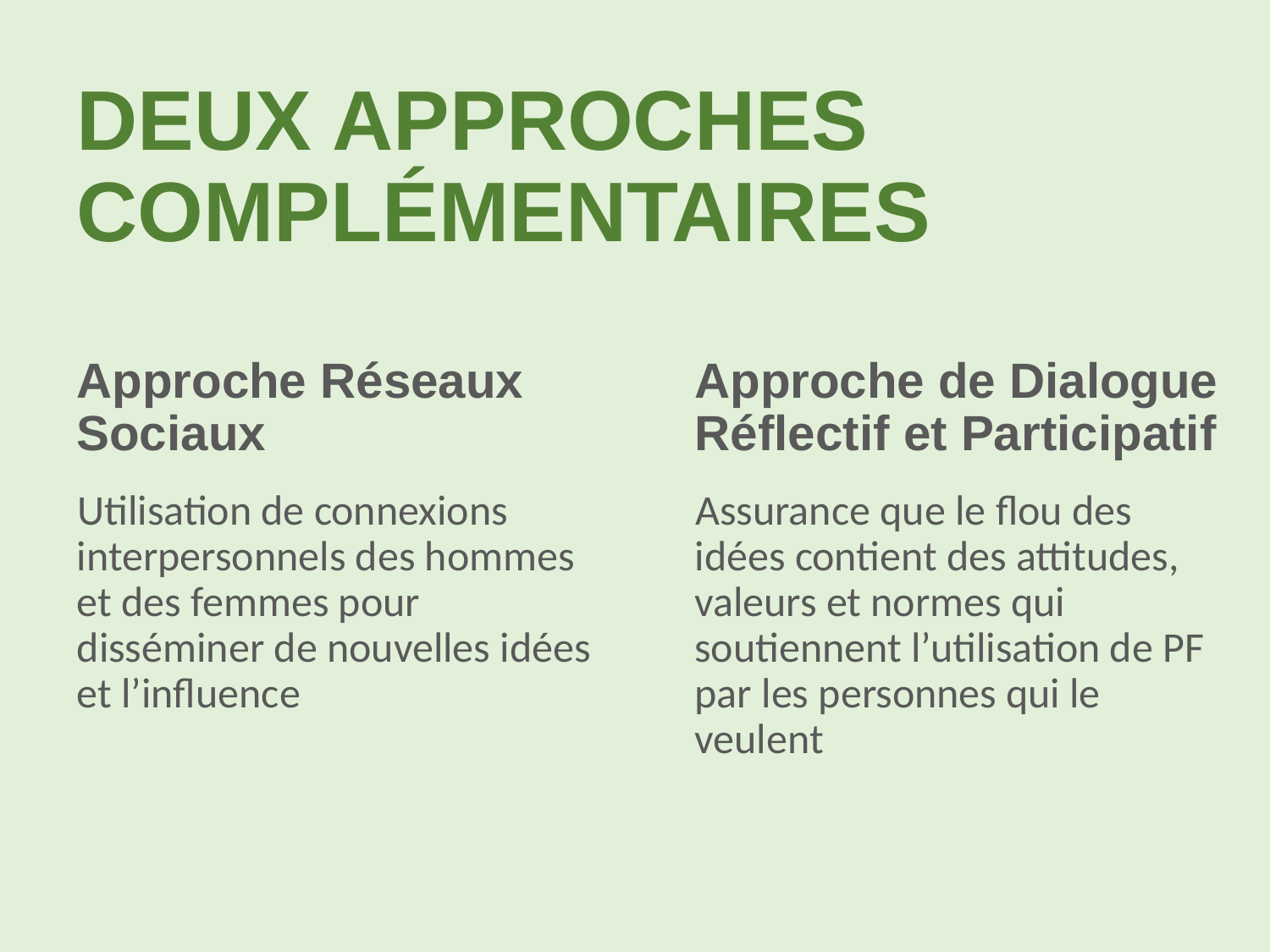

# DEUX APPROCHES COMPLÉMENTAIRES
Approche Réseaux Sociaux
Approche de Dialogue Réflectif et Participatif
Utilisation de connexions interpersonnels des hommes et des femmes pour disséminer de nouvelles idées et l’influence

Assurance que le flou des idées contient des attitudes, valeurs et normes qui soutiennent l’utilisation de PF par les personnes qui le veulent